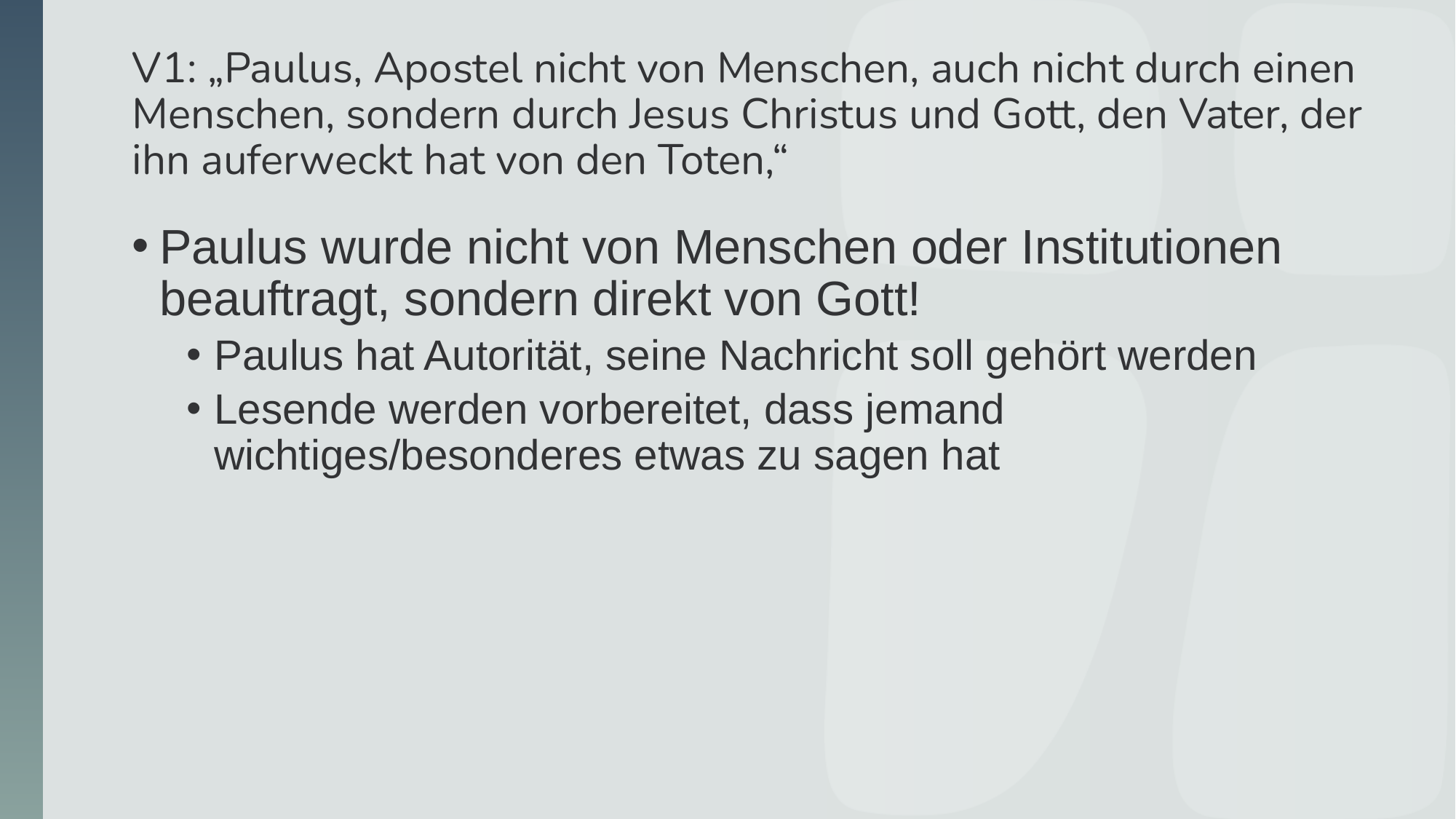

# V1: „Paulus, Apostel nicht von Menschen, auch nicht durch einen Menschen, sondern durch Jesus Christus und Gott, den Vater, der ihn auferweckt hat von den Toten,“
Paulus wurde nicht von Menschen oder Institutionen beauftragt, sondern direkt von Gott!
Paulus hat Autorität, seine Nachricht soll gehört werden
Lesende werden vorbereitet, dass jemand wichtiges/besonderes etwas zu sagen hat